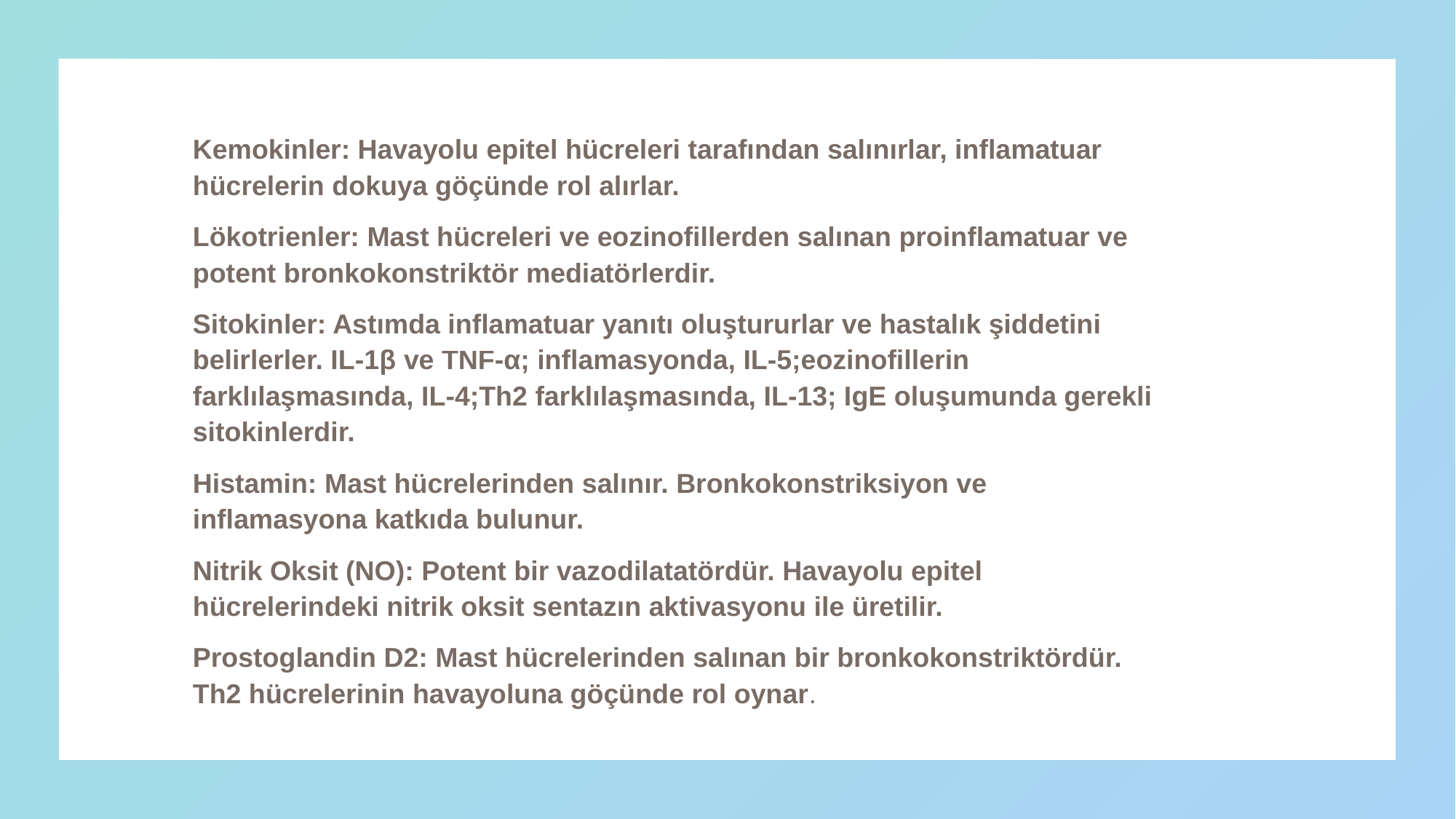

Kemokinler: Havayolu epitel hücreleri tarafından salınırlar, inflamatuar hücrelerin dokuya göçünde rol alırlar.
Lökotrienler: Mast hücreleri ve eozinofillerden salınan proinflamatuar ve potent bronkokonstriktör mediatörlerdir.
Sitokinler: Astımda inflamatuar yanıtı oluştururlar ve hastalık şiddetini belirlerler. IL-1β ve TNF-α; inflamasyonda, IL-5;eozinofillerin farklılaşmasında, IL-4;Th2 farklılaşmasında, IL-13; IgE oluşumunda gerekli sitokinlerdir.
Histamin: Mast hücrelerinden salınır. Bronkokonstriksiyon ve inflamasyona katkıda bulunur.
Nitrik Oksit (NO): Potent bir vazodilatatördür. Havayolu epitel hücrelerindeki nitrik oksit sentazın aktivasyonu ile üretilir.
Prostoglandin D2: Mast hücrelerinden salınan bir bronkokonstriktördür. Th2 hücrelerinin havayoluna göçünde rol oynar.